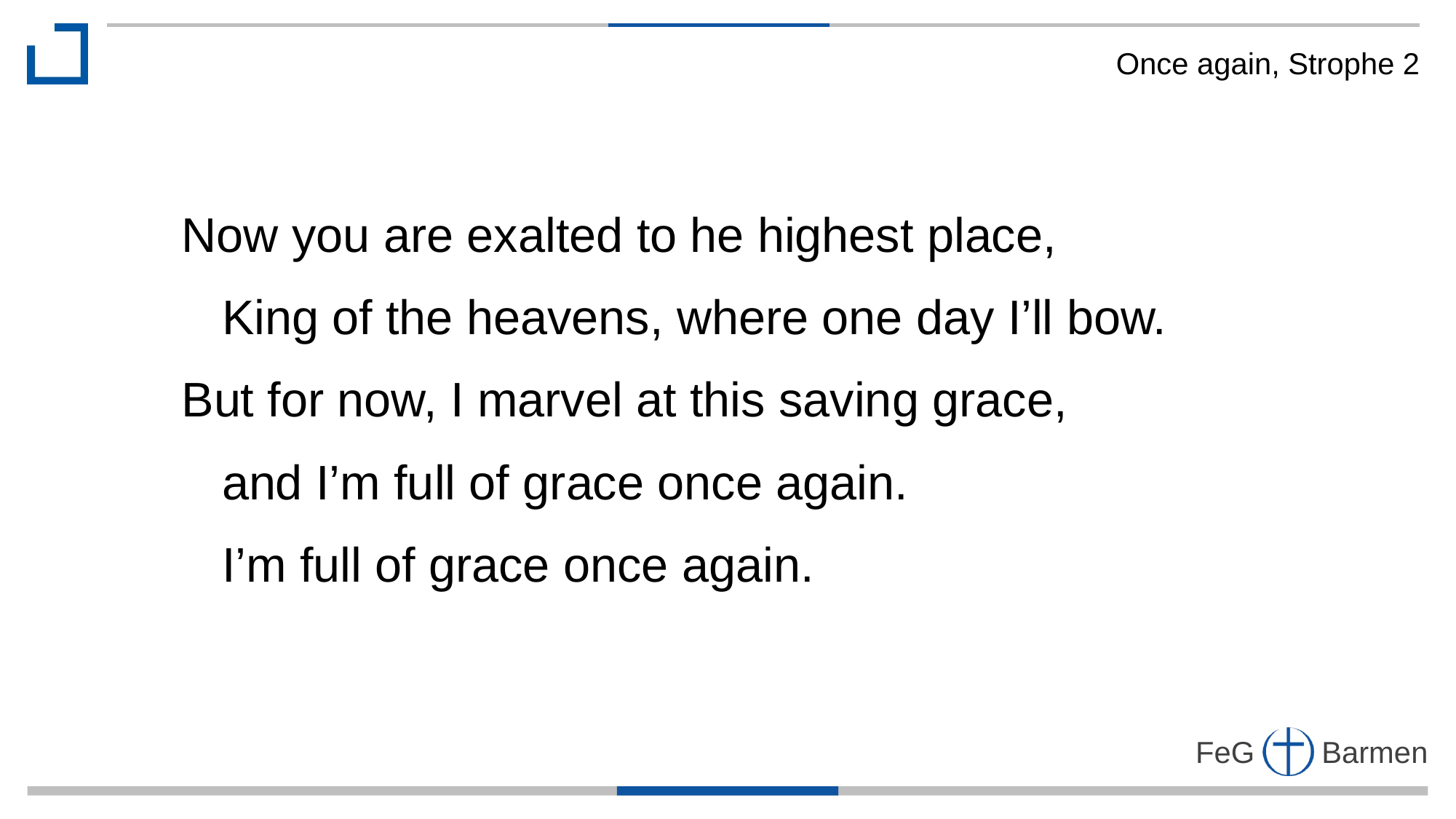

Once again, Strophe 2
Now you are exalted to he highest place,
   King of the heavens, where one day I’ll bow.
But for now, I marvel at this saving grace,
   and I’m full of grace once again.
   I’m full of grace once again.